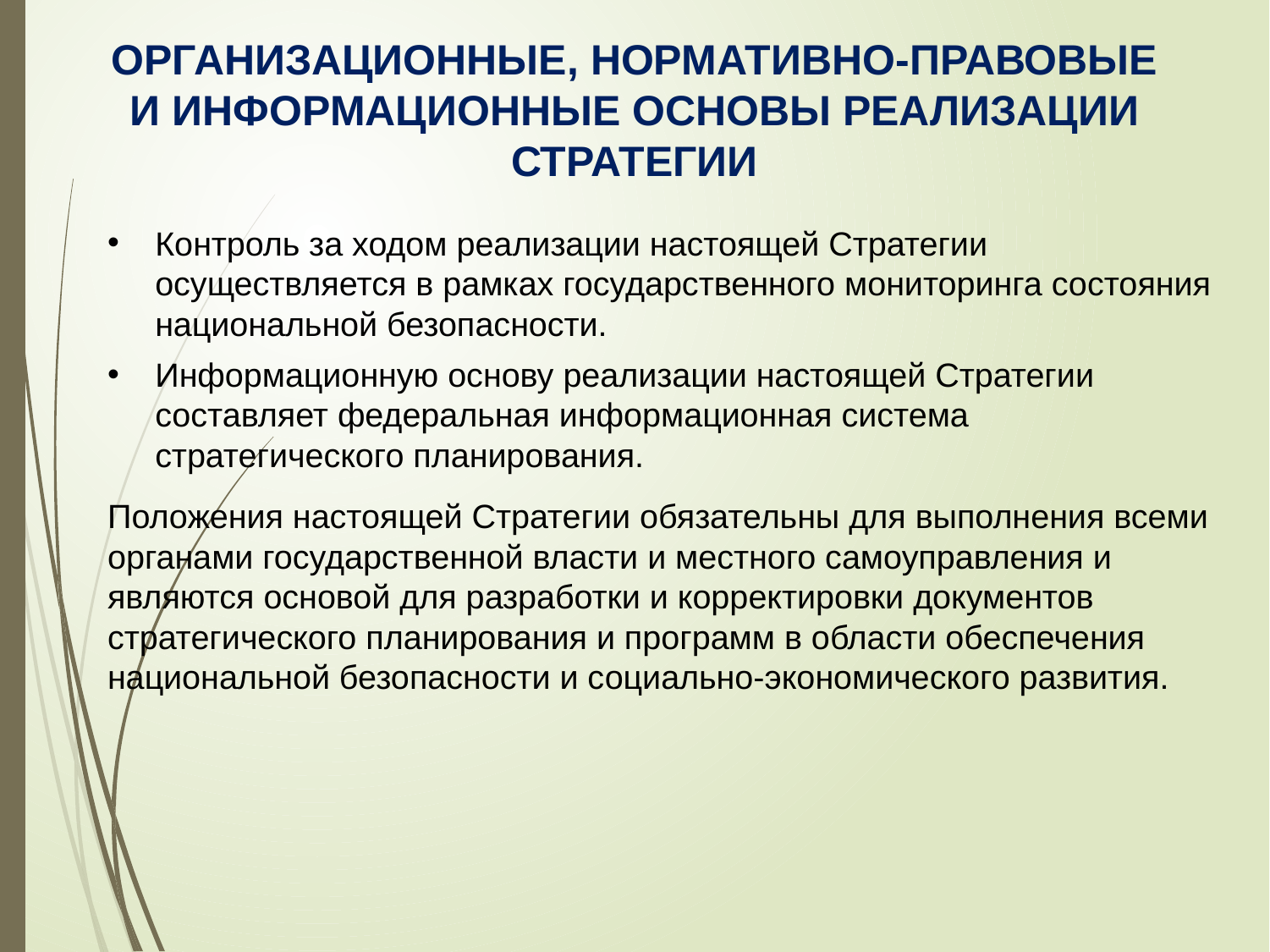

Организационные, нормативно-правовые
и информационные основы реализации Стратегии
Контроль за ходом реализации настоящей Стратегии осуществляется в рамках государственного мониторинга состояния национальной безопасности.
Информационную основу реализации настоящей Стратегии составляет федеральная информационная система стратегического планирования.
Положения настоящей Стратегии обязательны для выполнения всеми органами государственной власти и местного самоуправления и являются основой для разработки и корректировки документов стратегического планирования и программ в области обеспечения национальной безопасности и социально-экономического развития.